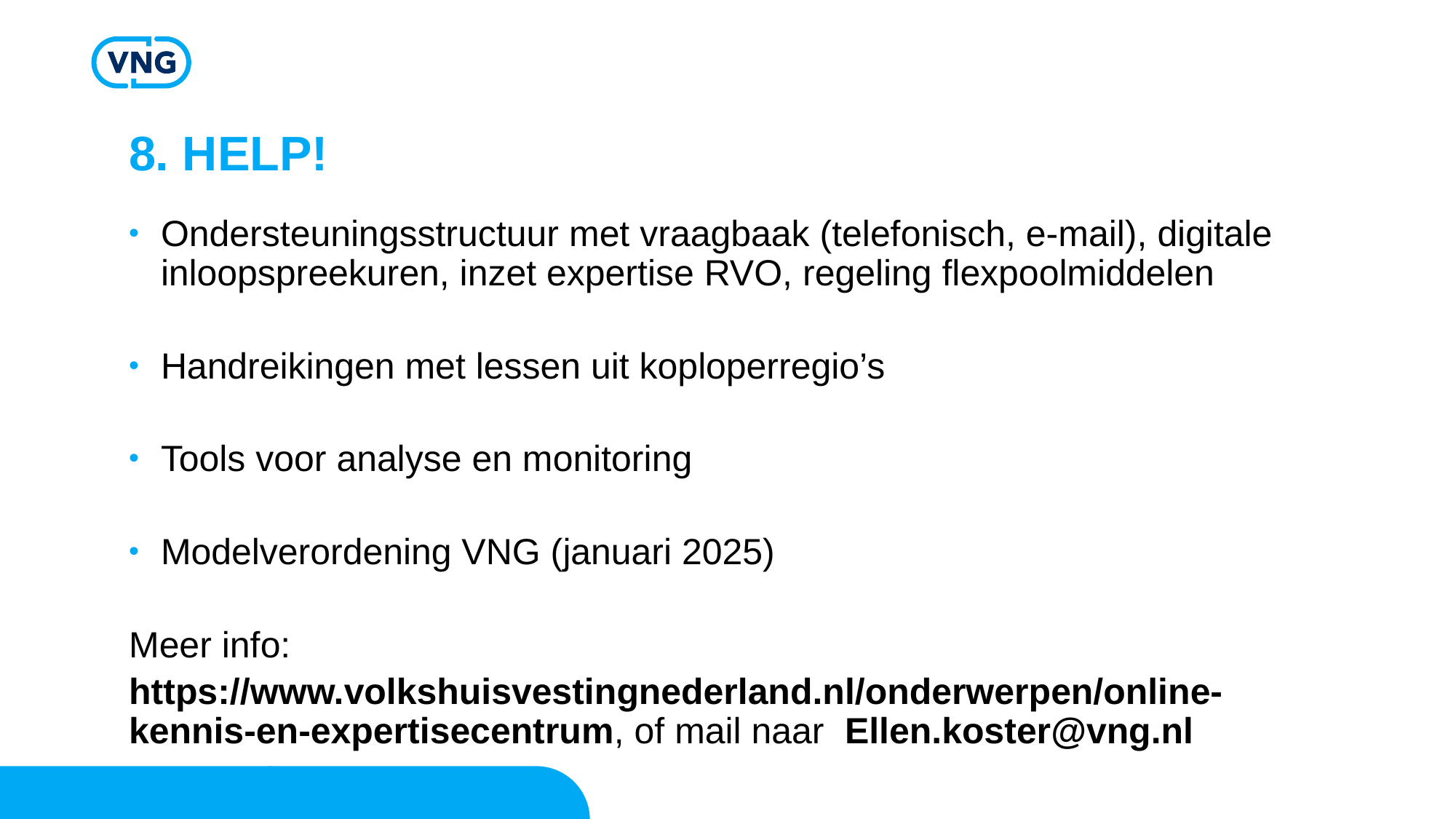

# 8. HELP!
Ondersteuningsstructuur met vraagbaak (telefonisch, e-mail), digitale inloopspreekuren, inzet expertise RVO, regeling flexpoolmiddelen

Handreikingen met lessen uit koploperregio’s

Tools voor analyse en monitoring

Modelverordening VNG (januari 2025)

Meer info:
https://www.volkshuisvestingnederland.nl/onderwerpen/online-kennis-en-expertisecentrum, of mail naar  Ellen.koster@vng.nl